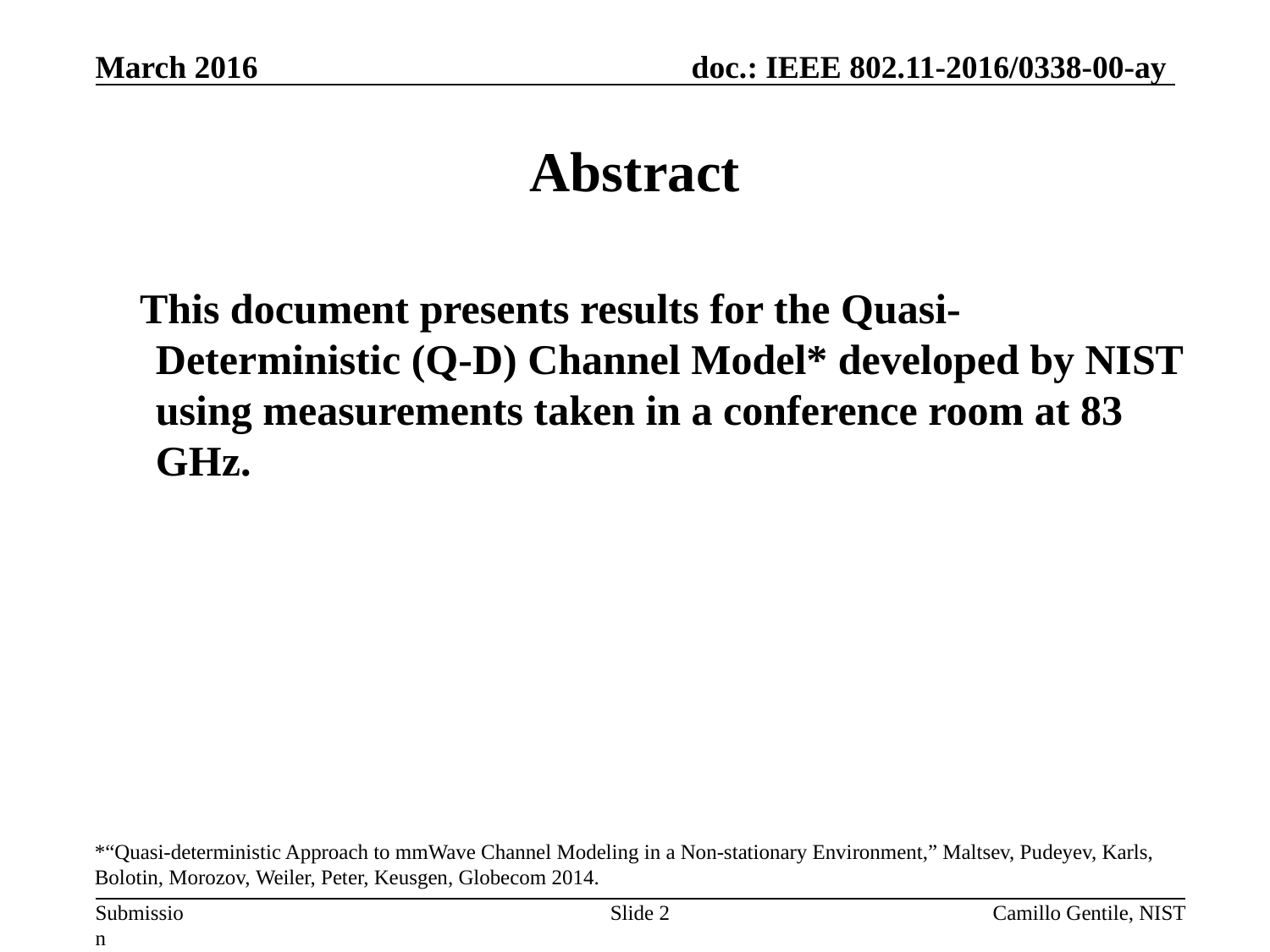

# Abstract
   This document presents results for the Quasi-Deterministic (Q-D) Channel Model* developed by NIST using measurements taken in a conference room at 83 GHz.
*“Quasi-deterministic Approach to mmWave Channel Modeling in a Non-stationary Environment,” Maltsev, Pudeyev, Karls,
Bolotin, Morozov, Weiler, Peter, Keusgen, Globecom 2014.